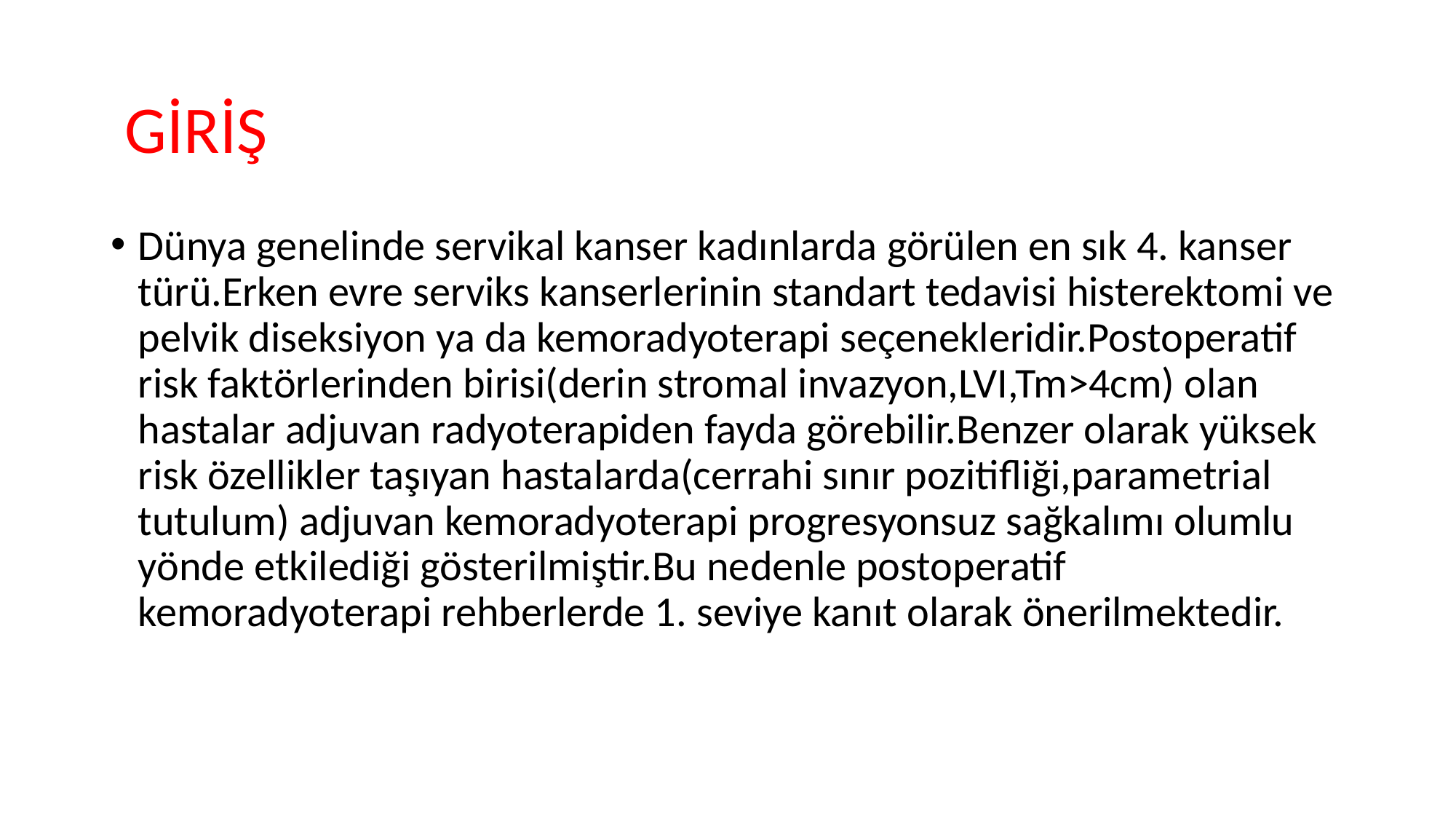

GİRİŞ
Dünya genelinde servikal kanser kadınlarda görülen en sık 4. kanser türü.Erken evre serviks kanserlerinin standart tedavisi histerektomi ve pelvik diseksiyon ya da kemoradyoterapi seçenekleridir.Postoperatif risk faktörlerinden birisi(derin stromal invazyon,LVI,Tm>4cm) olan hastalar adjuvan radyoterapiden fayda görebilir.Benzer olarak yüksek risk özellikler taşıyan hastalarda(cerrahi sınır pozitifliği,parametrial tutulum) adjuvan kemoradyoterapi progresyonsuz sağkalımı olumlu yönde etkilediği gösterilmiştir.Bu nedenle postoperatif kemoradyoterapi rehberlerde 1. seviye kanıt olarak önerilmektedir.